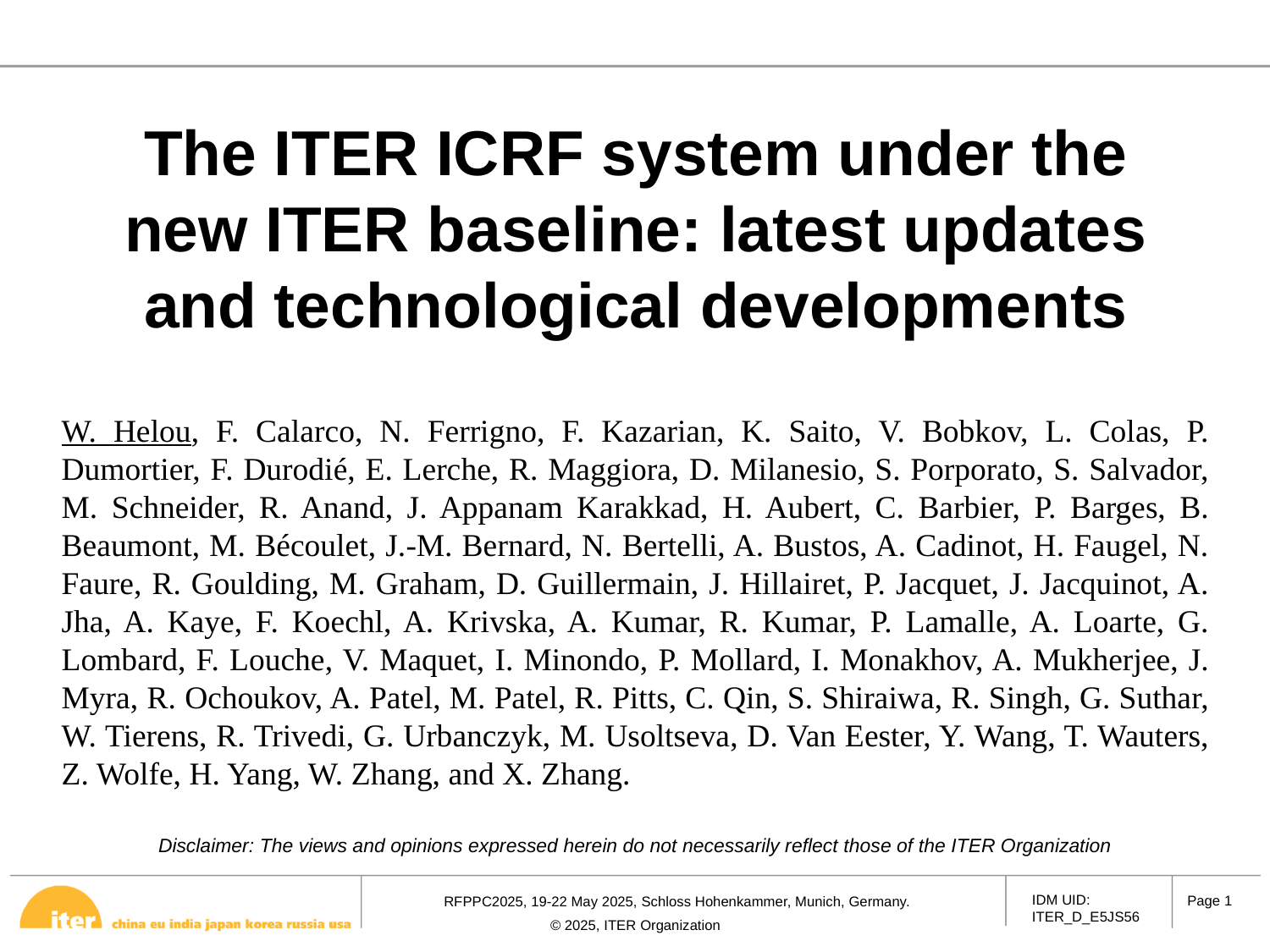

# The ITER ICRF system under the new ITER baseline: latest updates and technological developments
W. Helou, F. Calarco, N. Ferrigno, F. Kazarian, K. Saito, V. Bobkov, L. Colas, P. Dumortier, F. Durodié, E. Lerche, R. Maggiora, D. Milanesio, S. Porporato, S. Salvador, M. Schneider, R. Anand, J. Appanam Karakkad, H. Aubert, C. Barbier, P. Barges, B. Beaumont, M. Bécoulet, J.-M. Bernard, N. Bertelli, A. Bustos, A. Cadinot, H. Faugel, N. Faure, R. Goulding, M. Graham, D. Guillermain, J. Hillairet, P. Jacquet, J. Jacquinot, A. Jha, A. Kaye, F. Koechl, A. Krivska, A. Kumar, R. Kumar, P. Lamalle, A. Loarte, G. Lombard, F. Louche, V. Maquet, I. Minondo, P. Mollard, I. Monakhov, A. Mukherjee, J. Myra, R. Ochoukov, A. Patel, M. Patel, R. Pitts, C. Qin, S. Shiraiwa, R. Singh, G. Suthar, W. Tierens, R. Trivedi, G. Urbanczyk, M. Usoltseva, D. Van Eester, Y. Wang, T. Wauters, Z. Wolfe, H. Yang, W. Zhang, and X. Zhang.
Disclaimer: The views and opinions expressed herein do not necessarily reflect those of the ITER Organization